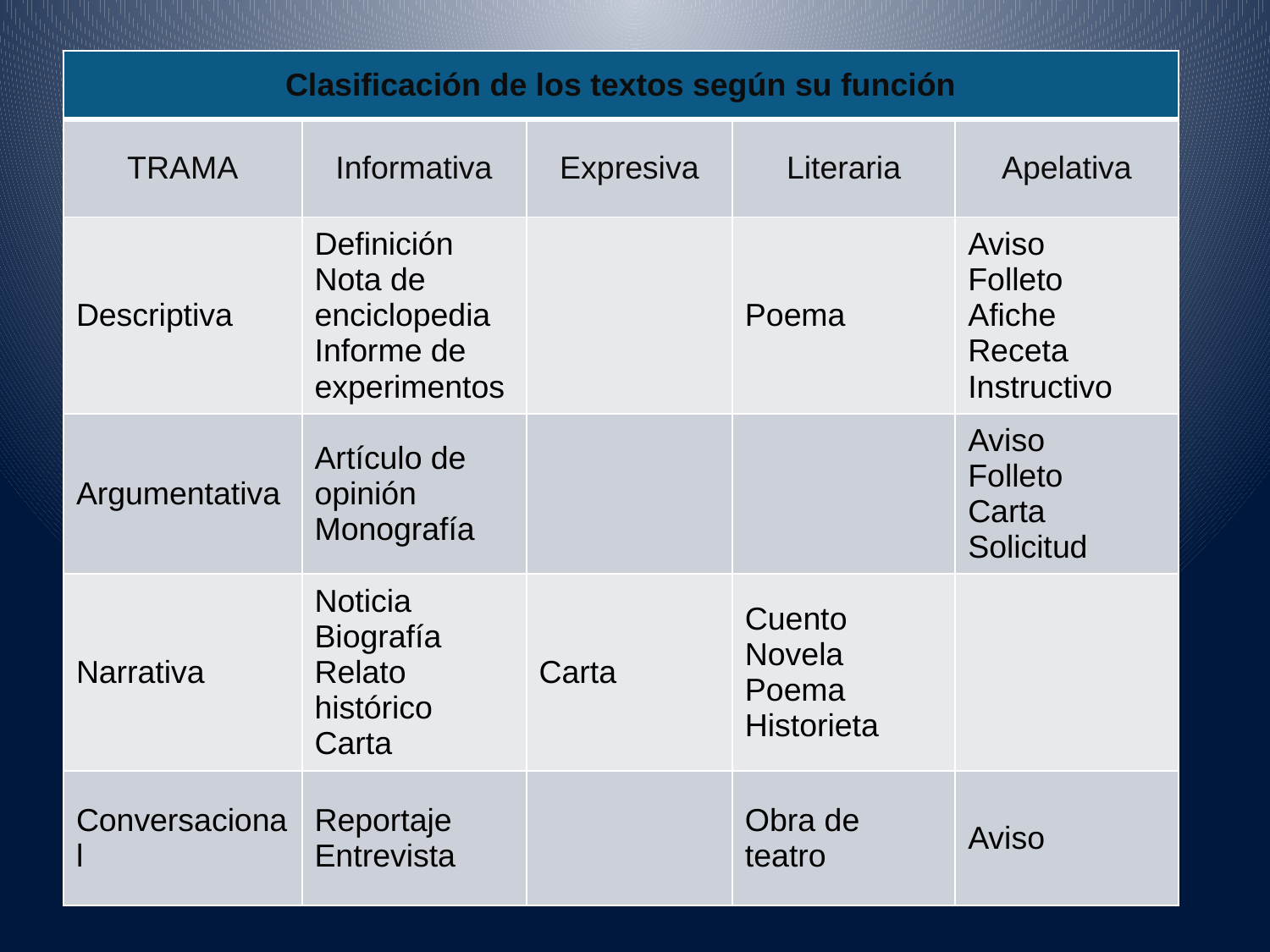

| Clasificación de los textos según su función |  |  |  |  |
| --- | --- | --- | --- | --- |
| TRAMA | Informativa | Expresiva | Literaria | Apelativa |
| Descriptiva | Definición Nota de enciclopedia Informe de experimentos |  | Poema | Aviso Folleto Afiche Receta Instructivo |
| Argumentativa | Artículo de opinión Monografía |  |  | Aviso Folleto Carta Solicitud |
| Narrativa | Noticia Biografía Relato histórico Carta | Carta | Cuento Novela Poema Historieta |  |
| Conversacional | Reportaje Entrevista |  | Obra de teatro | Aviso |